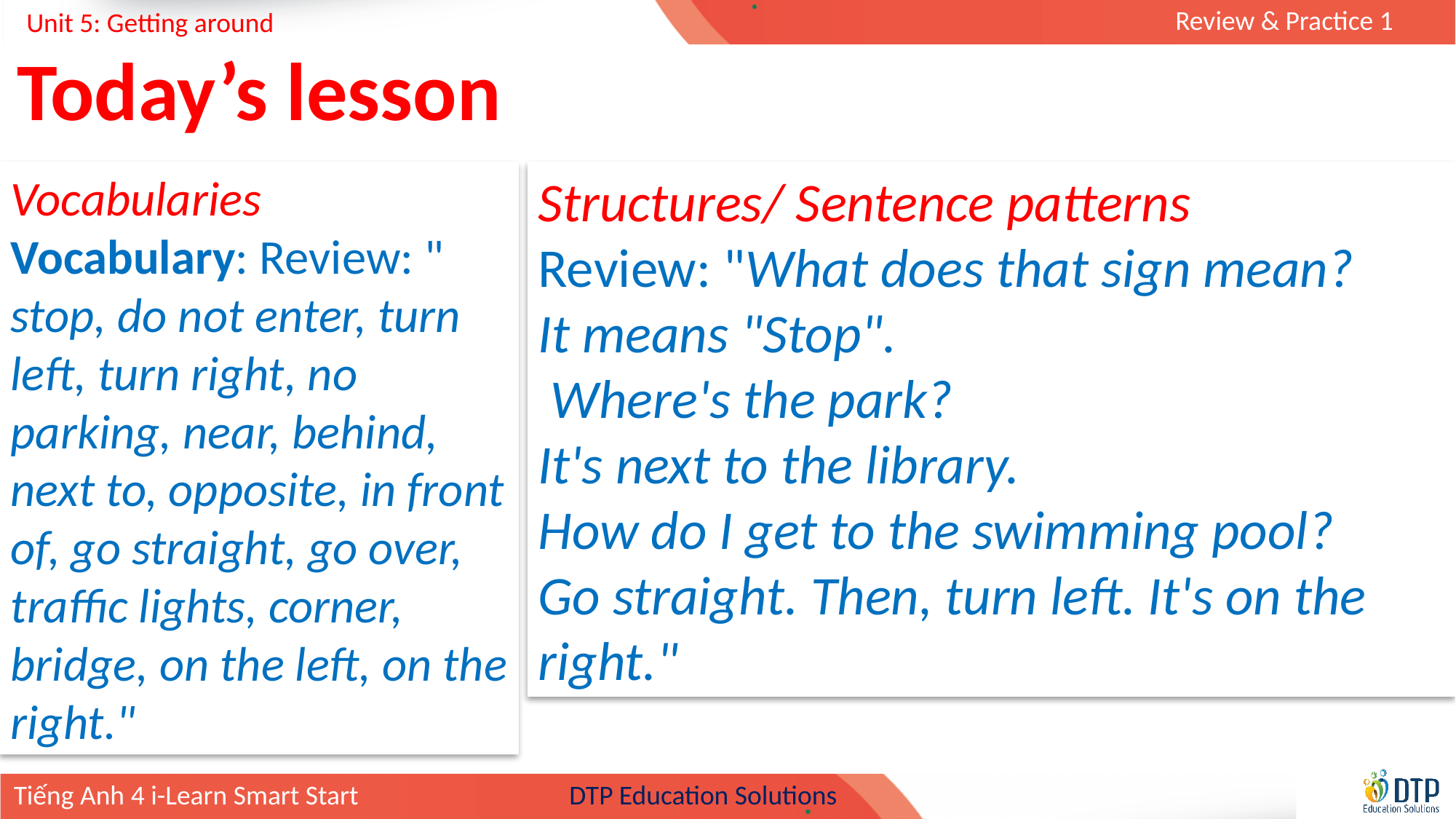

Today’s lesson
Vocabularies
Vocabulary: Review: " stop, do not enter, turn left, turn right, no parking, near, behind, next to, opposite, in front of, go straight, go over, traffic lights, corner, bridge, on the left, on the right."
Structures/ Sentence patterns
Review: "What does that sign mean?
It means "Stop".
 Where's the park?
It's next to the library.
How do I get to the swimming pool?
Go straight. Then, turn left. It's on the right."